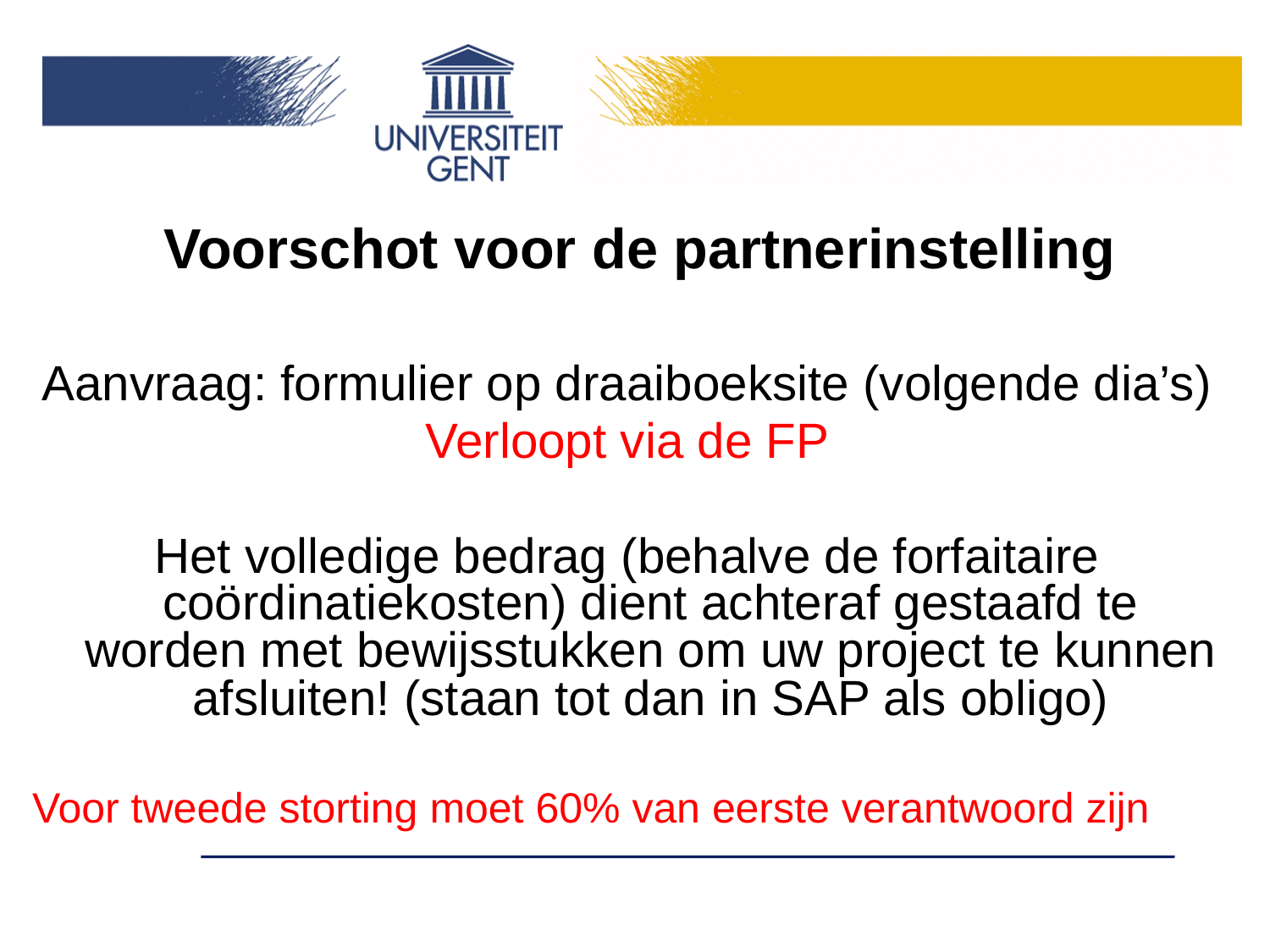

Voorschot voor de partnerinstelling
Aanvraag: formulier op draaiboeksite (volgende dia’s)
Verloopt via de FP

Het volledige bedrag (behalve de forfaitaire coördinatiekosten) dient achteraf gestaafd te worden met bewijsstukken om uw project te kunnen afsluiten! (staan tot dan in SAP als obligo)

Voor tweede storting moet 60% van eerste verantwoord zijn